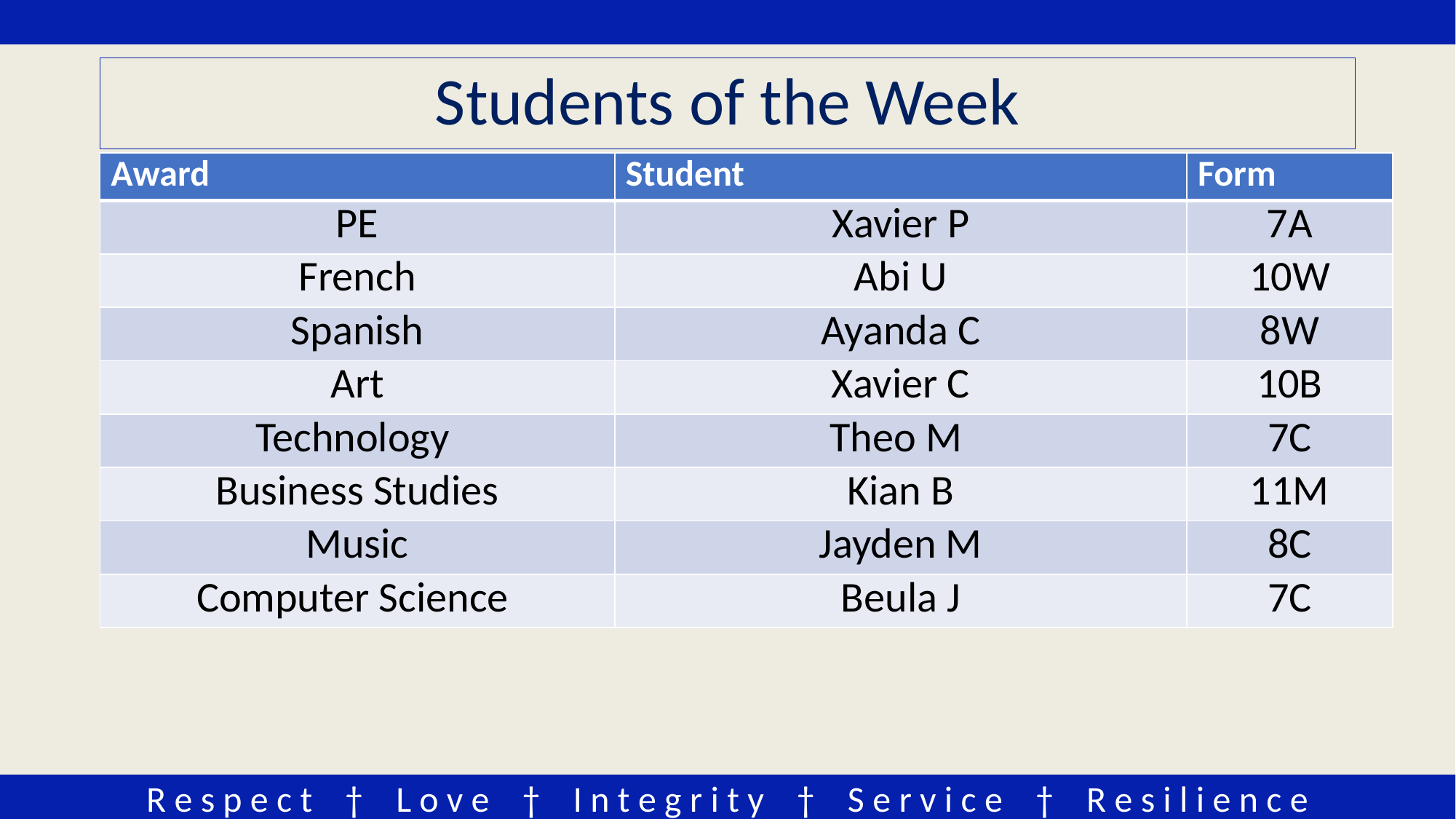

# Students of the Week
| Award | Student | Form |
| --- | --- | --- |
| PE | Xavier P | 7A |
| French | Abi U | 10W |
| Spanish | Ayanda C | 8W |
| Art | Xavier C | 10B |
| Technology | Theo M | 7C |
| Business Studies | Kian B | 11M |
| Music | Jayden M | 8C |
| Computer Science | Beula J | 7C |